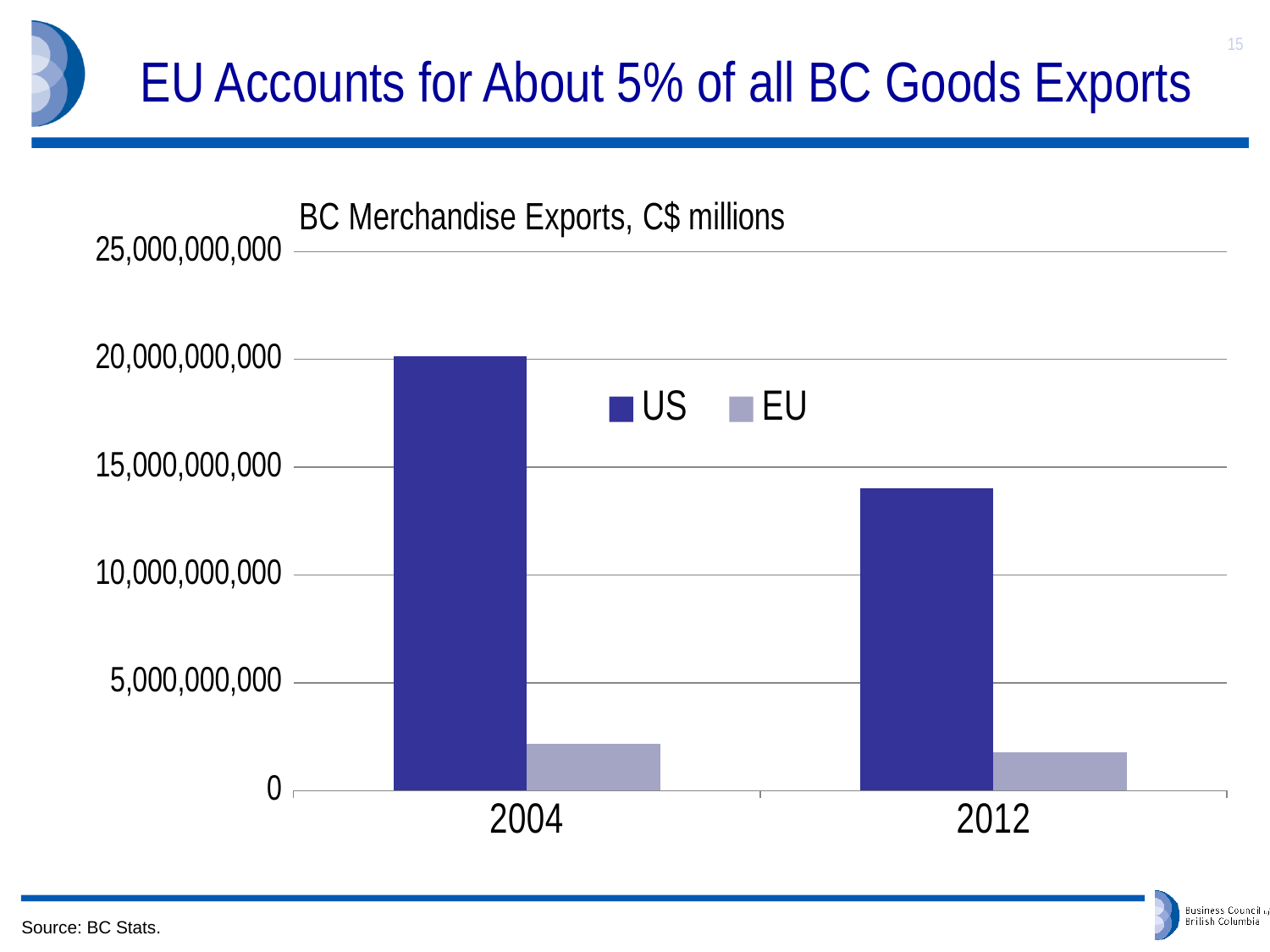

# EU Accounts for About 5% of all BC Goods Exports
15

### Chart: BC Merchandise Exports, C$ millions

| Category | US | EU |
|---|---|---|
| 2004.0 | 20137359678.0 | 2186998490.0 |
| 2012.0 | 14030978568.0 | 1793311054.0 |
Source: BC Stats.